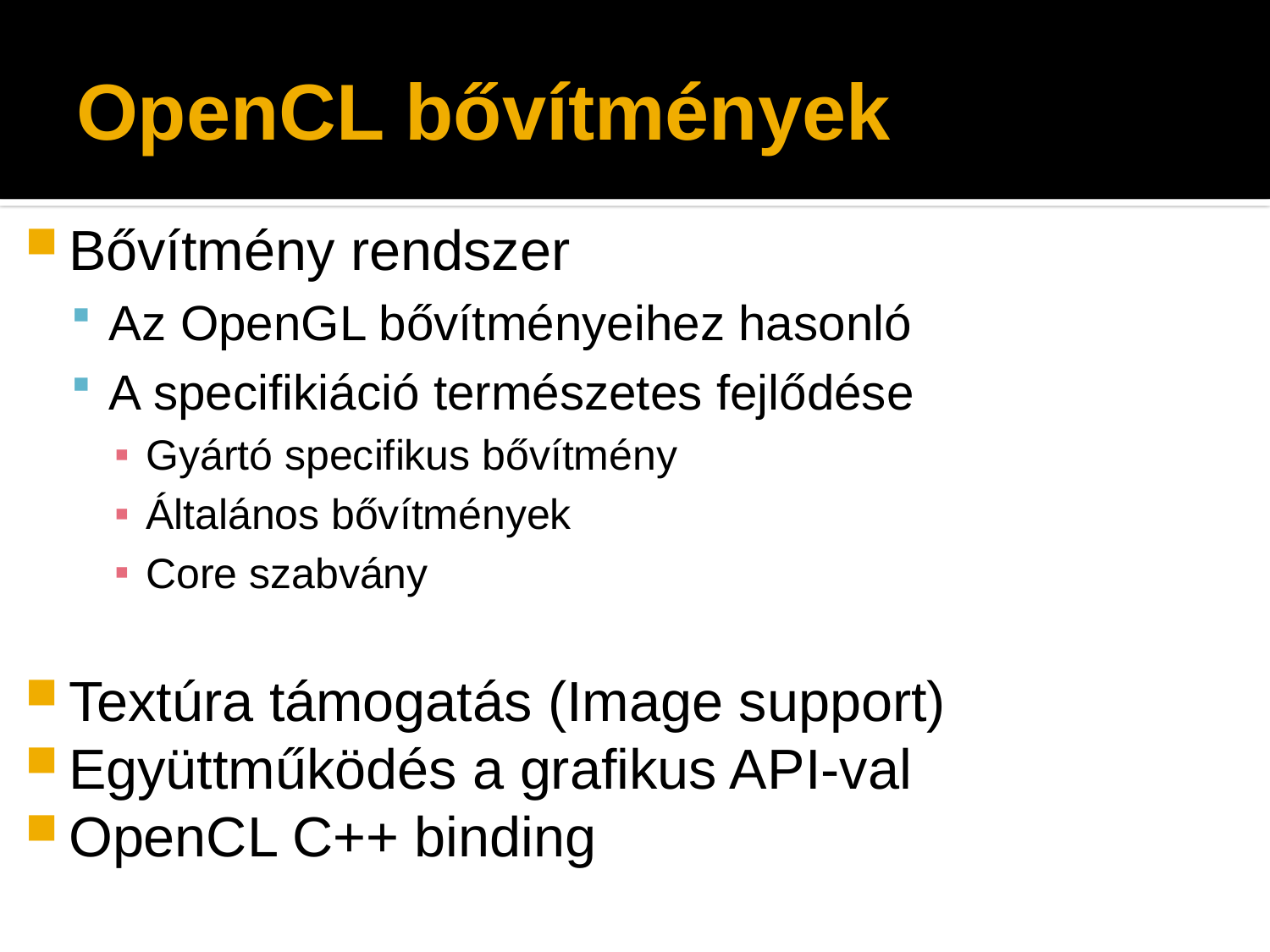

# OpenCL bővítmények
Bővítmény rendszer
Az OpenGL bővítményeihez hasonló
A specifikiáció természetes fejlődése
Gyártó specifikus bővítmény
Általános bővítmények
Core szabvány

Textúra támogatás (Image support)
Együttműködés a grafikus API-val
OpenCL C++ binding